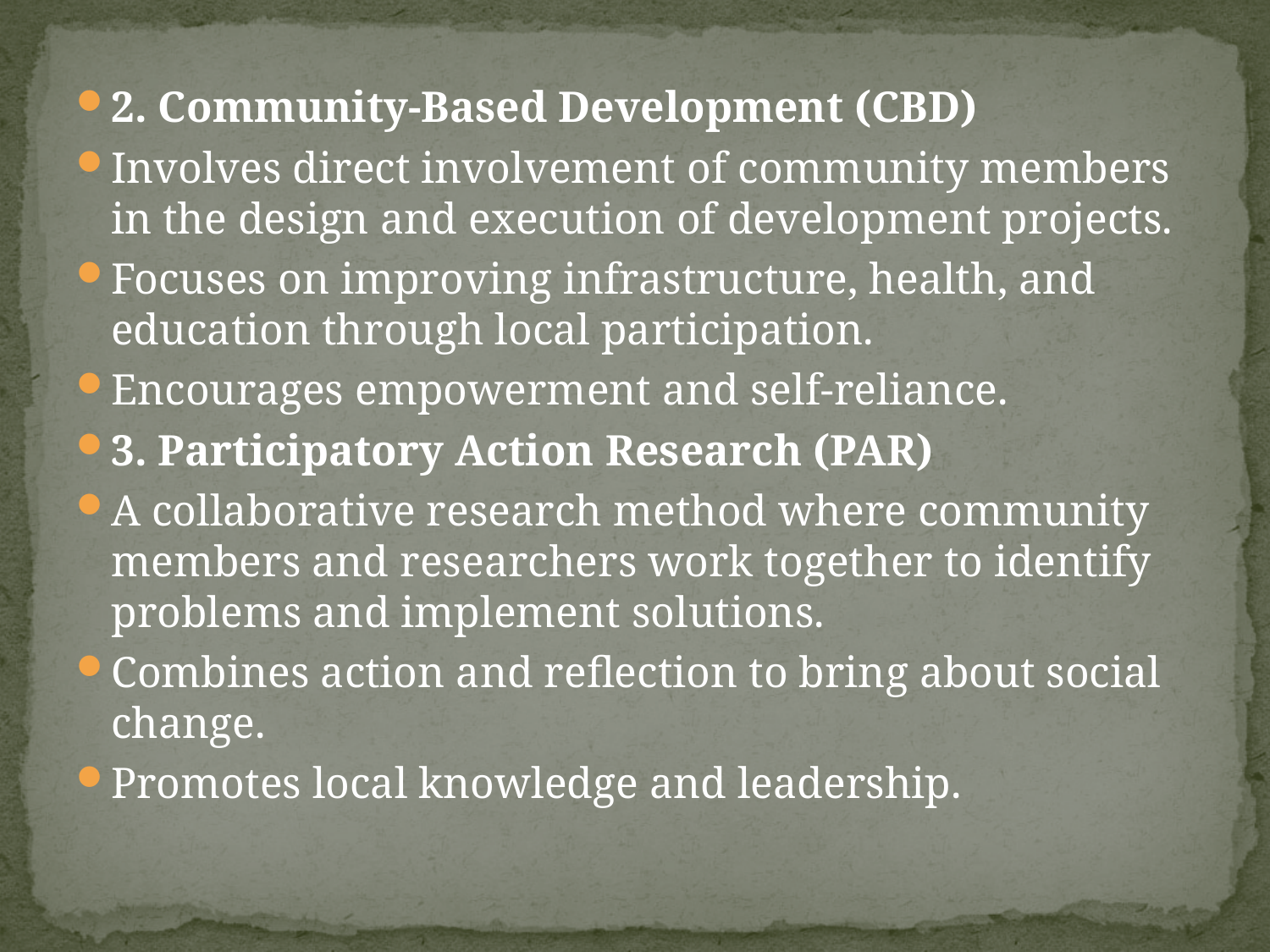

#
2. Community-Based Development (CBD)
Involves direct involvement of community members in the design and execution of development projects.
Focuses on improving infrastructure, health, and education through local participation.
Encourages empowerment and self-reliance.
3. Participatory Action Research (PAR)
A collaborative research method where community members and researchers work together to identify problems and implement solutions.
Combines action and reflection to bring about social change.
Promotes local knowledge and leadership.